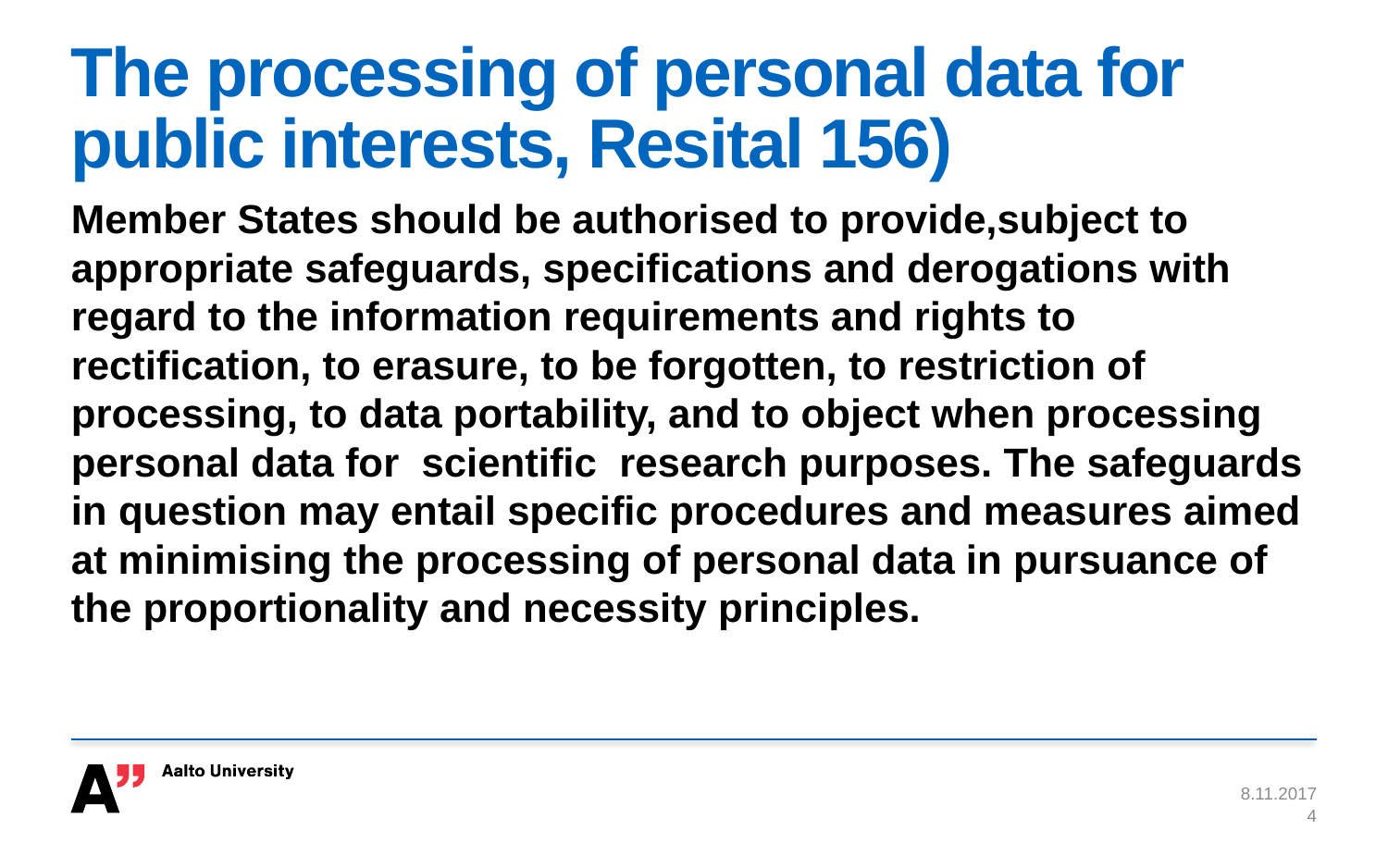

# The processing of personal data for public interests, Resital 156)
Member States should be authorised to provide,subject to appropriate safeguards, specifications and derogations with regard to the information requirements and rights to rectification, to erasure, to be forgotten, to restriction of processing, to data portability, and to object when processing personal data for  scientific  research purposes. The safeguards in question may entail specific procedures and measures aimed at minimising the processing of personal data in pursuance of the proportionality and necessity principles.
8.11.2017
4